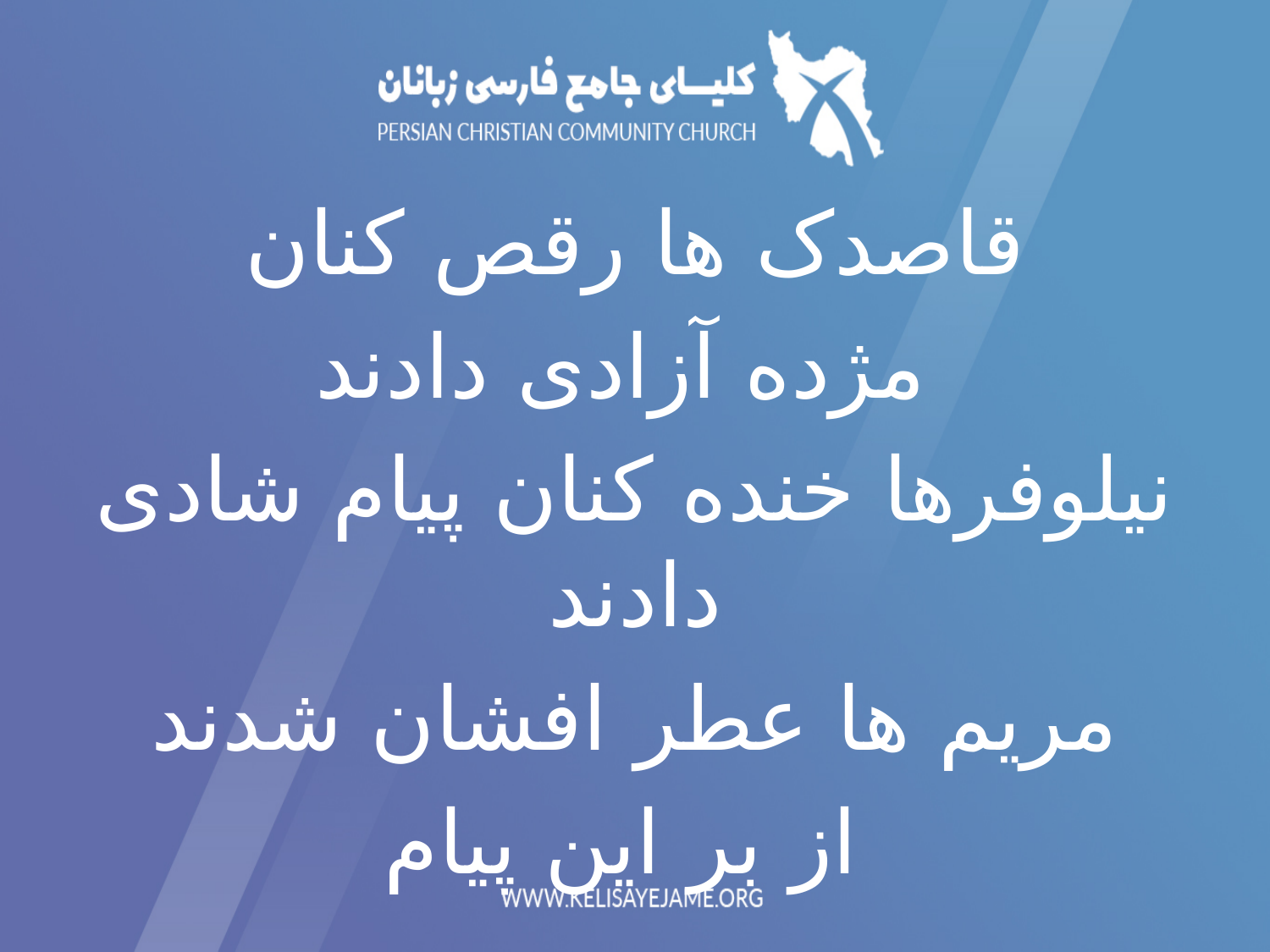

قاصدک ها رقص کنان
 مژده آزادی دادند
نیلوفرها خنده کنان پیام شادی دادند
مريم ها عطر افشان شدند
 از بر این پیام